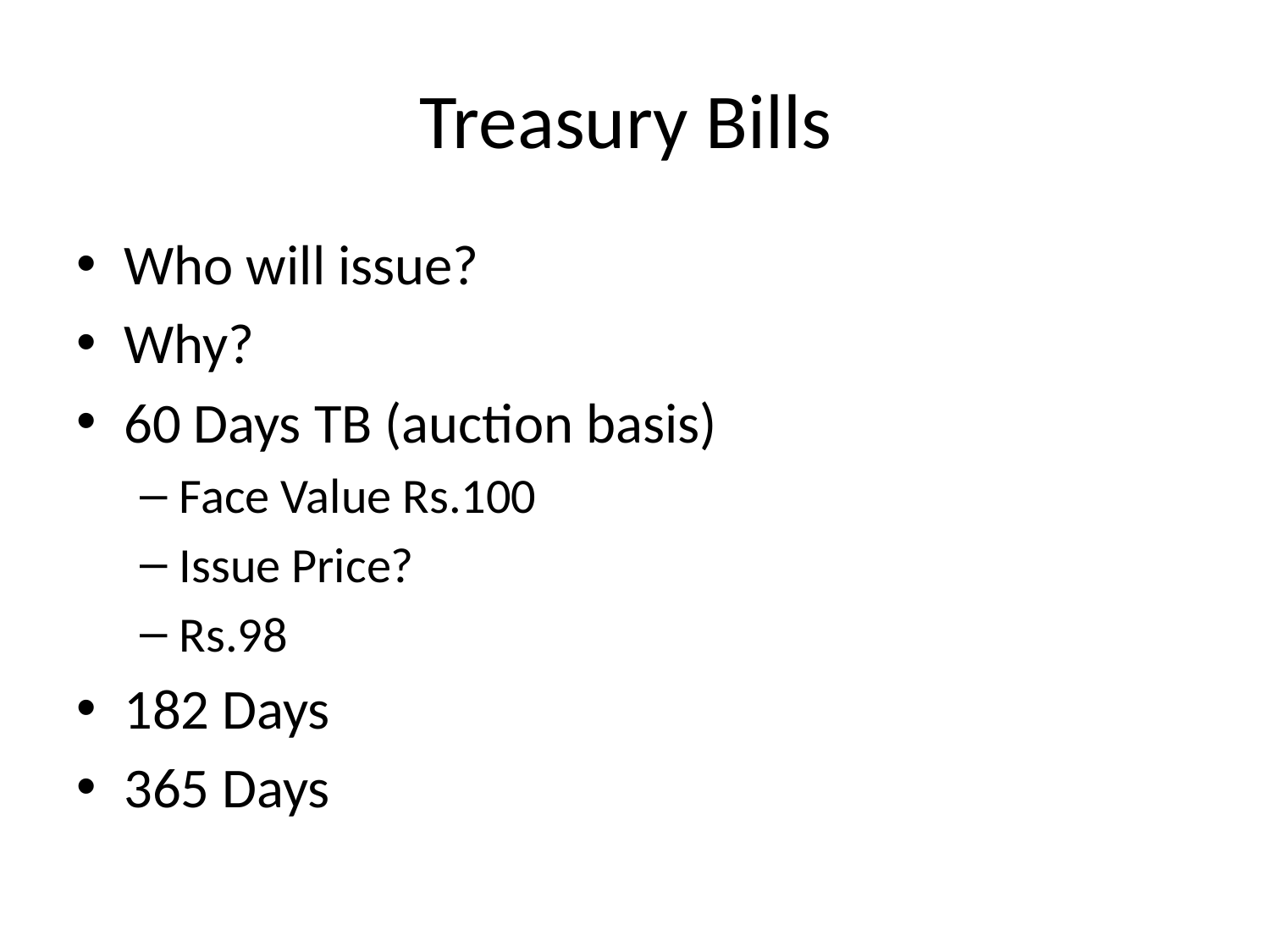

# Treasury Bills
Who will issue?
Why?
60 Days TB (auction basis)
Face Value Rs.100
Issue Price?
Rs.98
182 Days
365 Days